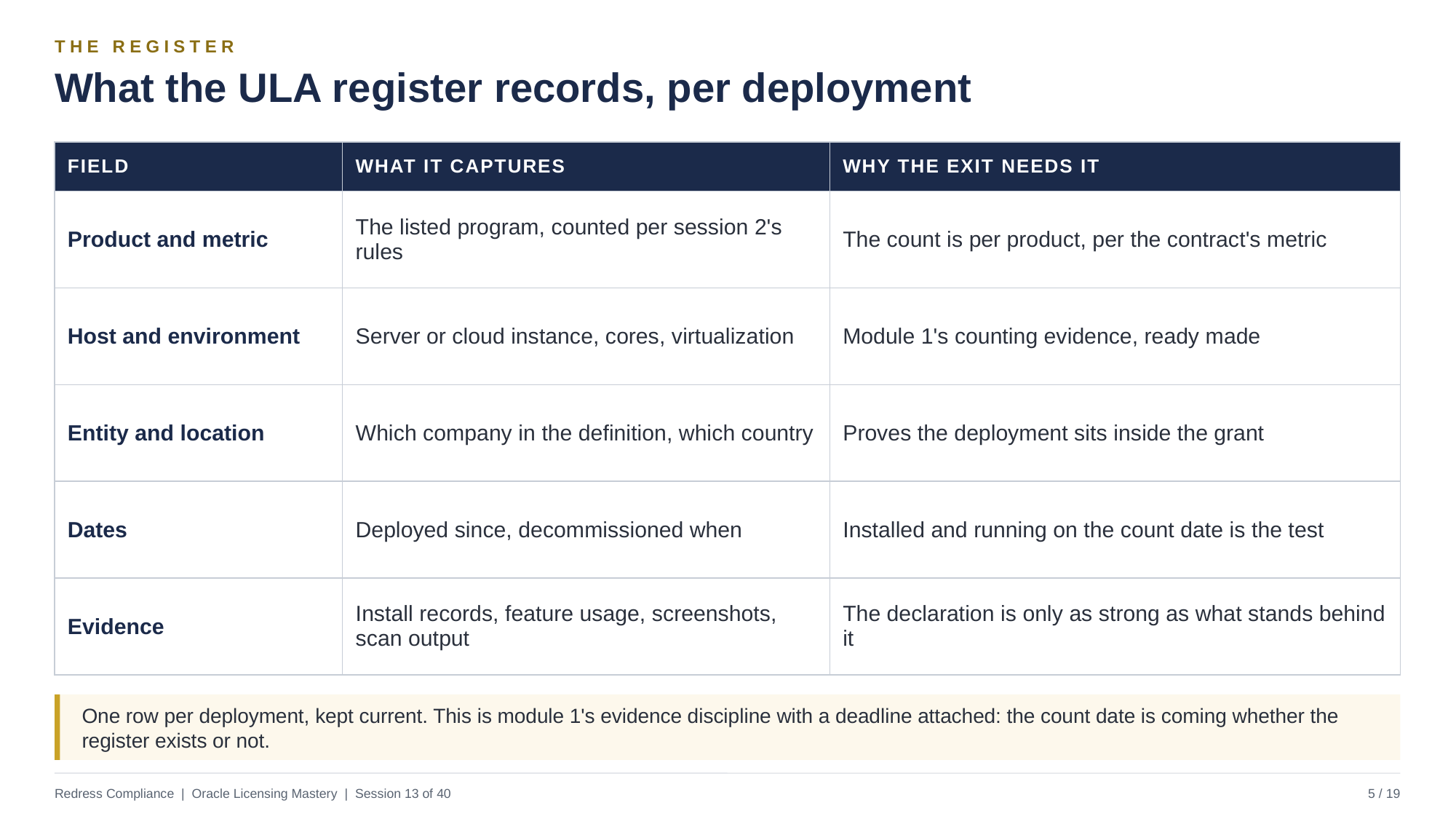

THE REGISTER
What the ULA register records, per deployment
| FIELD | WHAT IT CAPTURES | WHY THE EXIT NEEDS IT |
| --- | --- | --- |
| Product and metric | The listed program, counted per session 2's rules | The count is per product, per the contract's metric |
| Host and environment | Server or cloud instance, cores, virtualization | Module 1's counting evidence, ready made |
| Entity and location | Which company in the definition, which country | Proves the deployment sits inside the grant |
| Dates | Deployed since, decommissioned when | Installed and running on the count date is the test |
| Evidence | Install records, feature usage, screenshots, scan output | The declaration is only as strong as what stands behind it |

One row per deployment, kept current. This is module 1's evidence discipline with a deadline attached: the count date is coming whether the register exists or not.

Redress Compliance  |  Oracle Licensing Mastery  |  Session 13 of 40
5 / 19